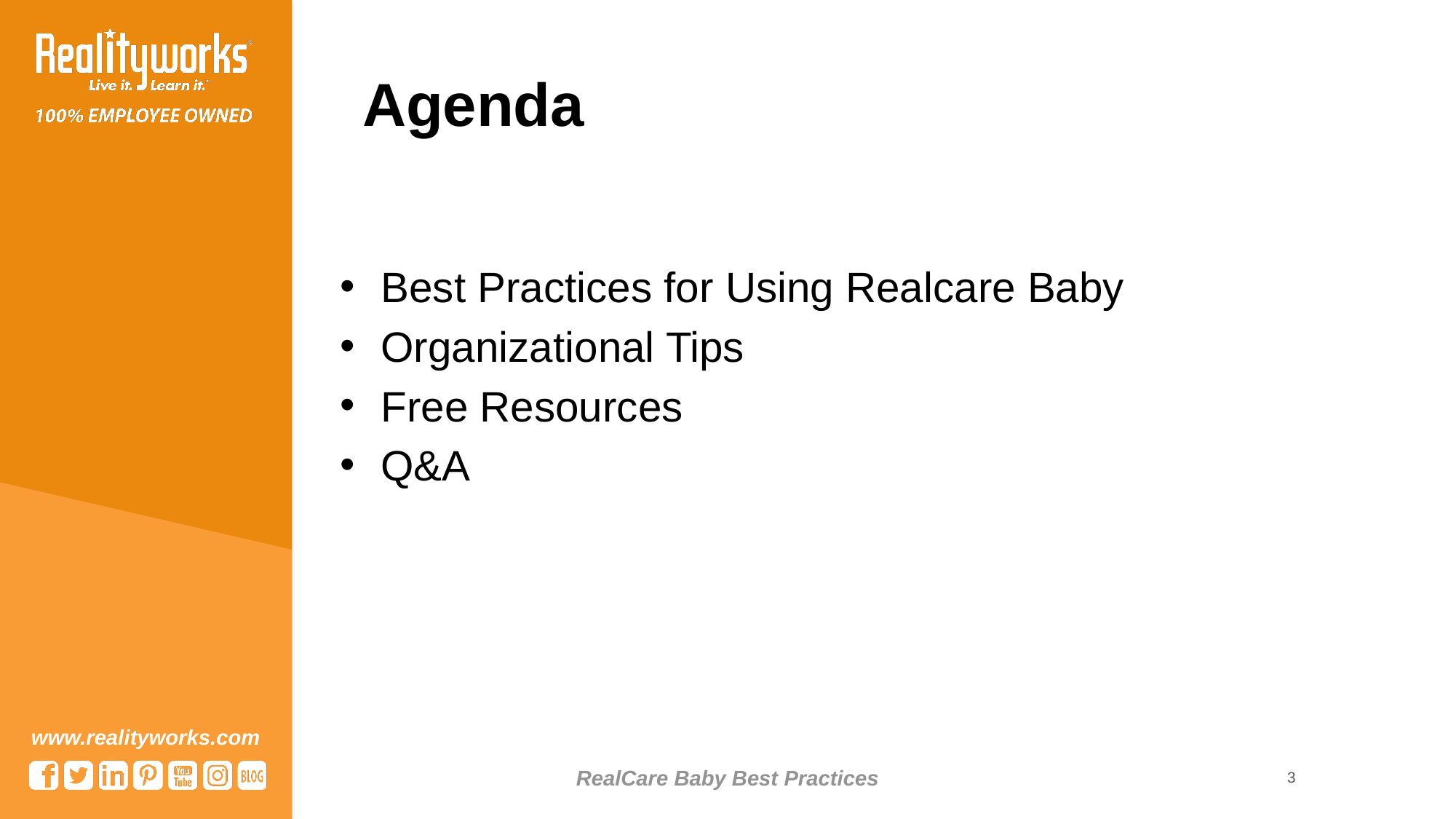

# Agenda
Best Practices for Using Realcare Baby
Organizational Tips
Free Resources
Q&A

3
RealCare Baby Best Practices